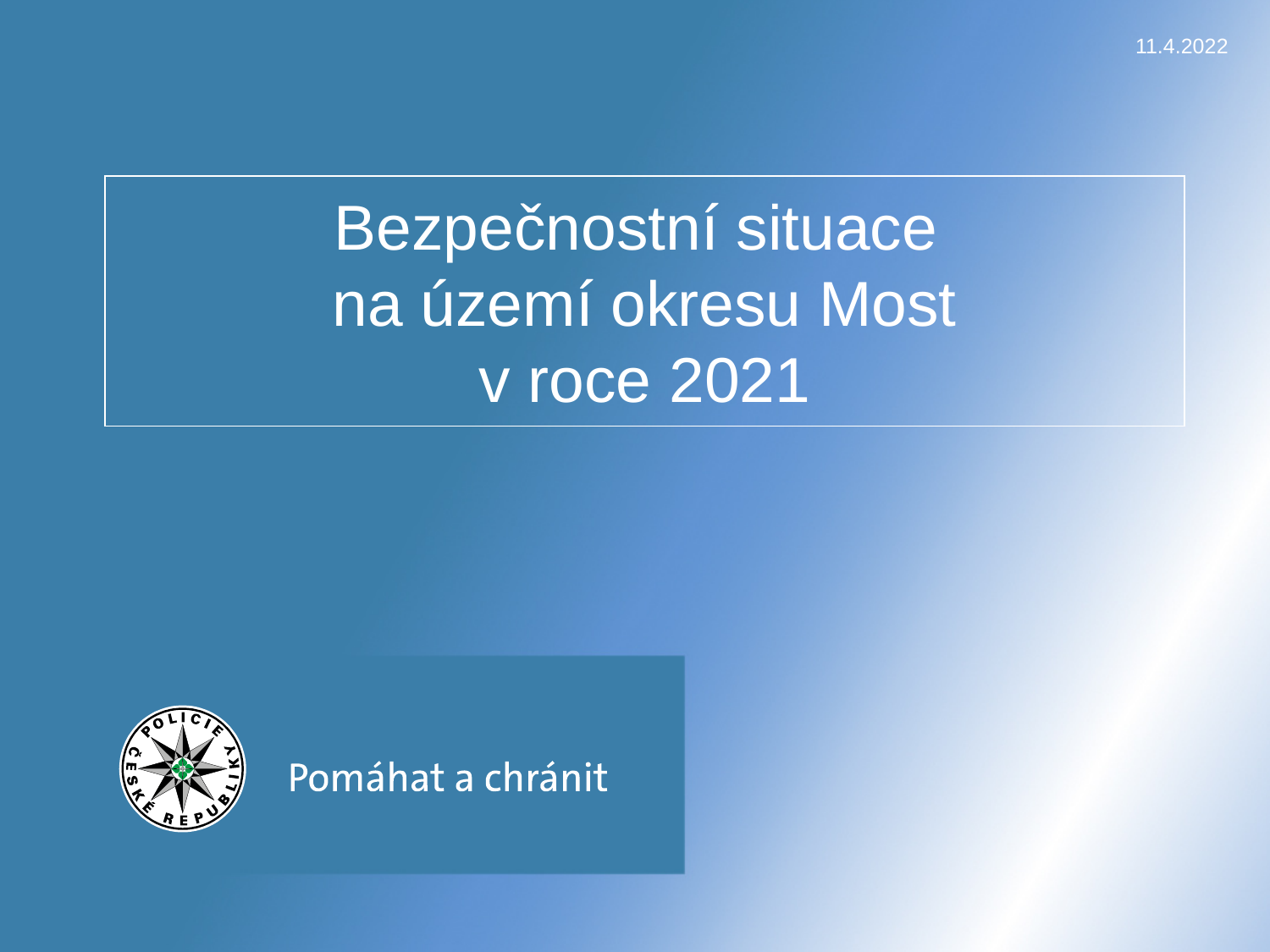

11.4.2022
# Bezpečnostní situace na území okresu Most v roce 2021